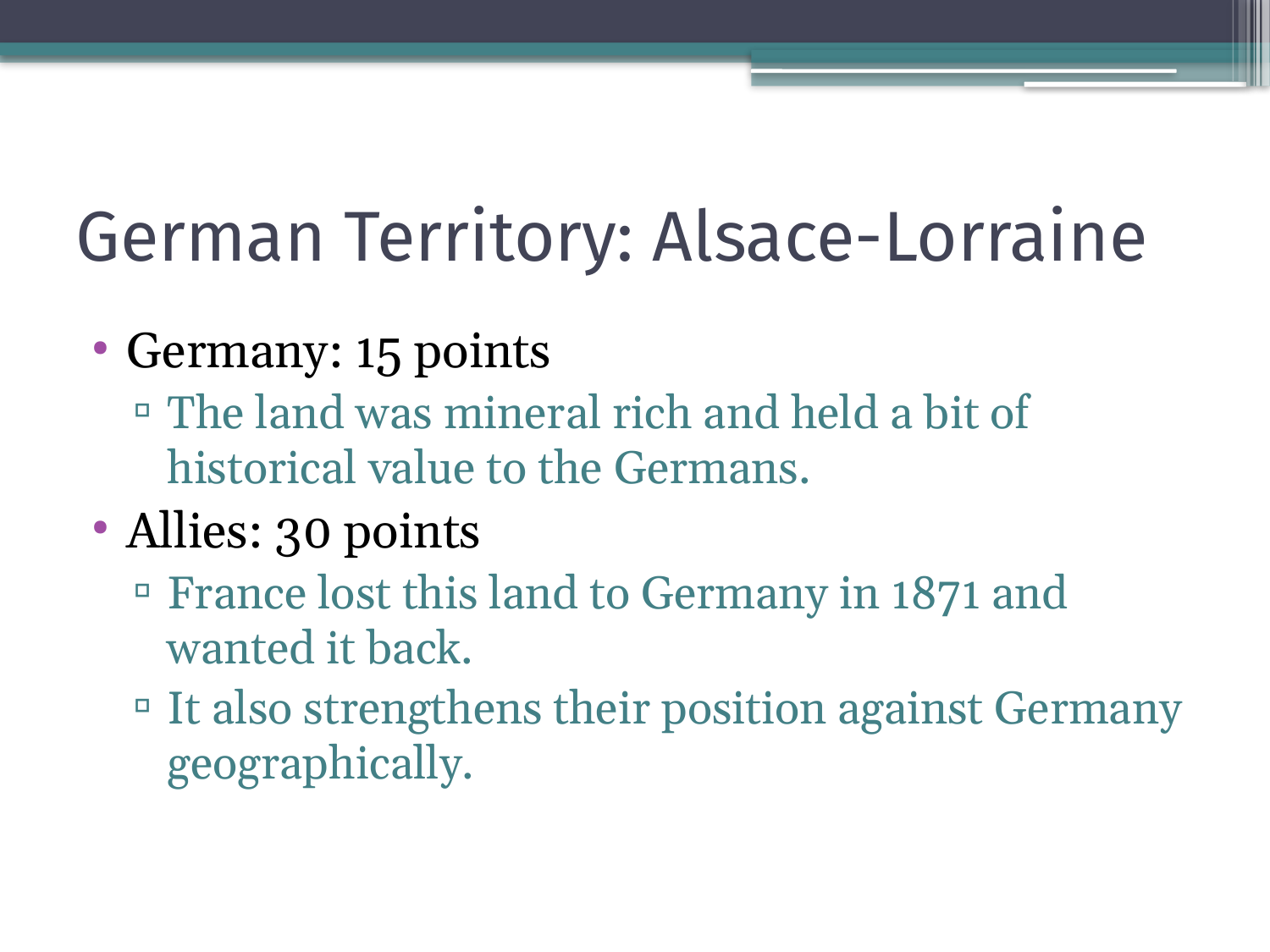

# German Territory: Alsace-Lorraine
Germany: 15 points
The land was mineral rich and held a bit of historical value to the Germans.
Allies: 30 points
France lost this land to Germany in 1871 and wanted it back.
It also strengthens their position against Germany geographically.